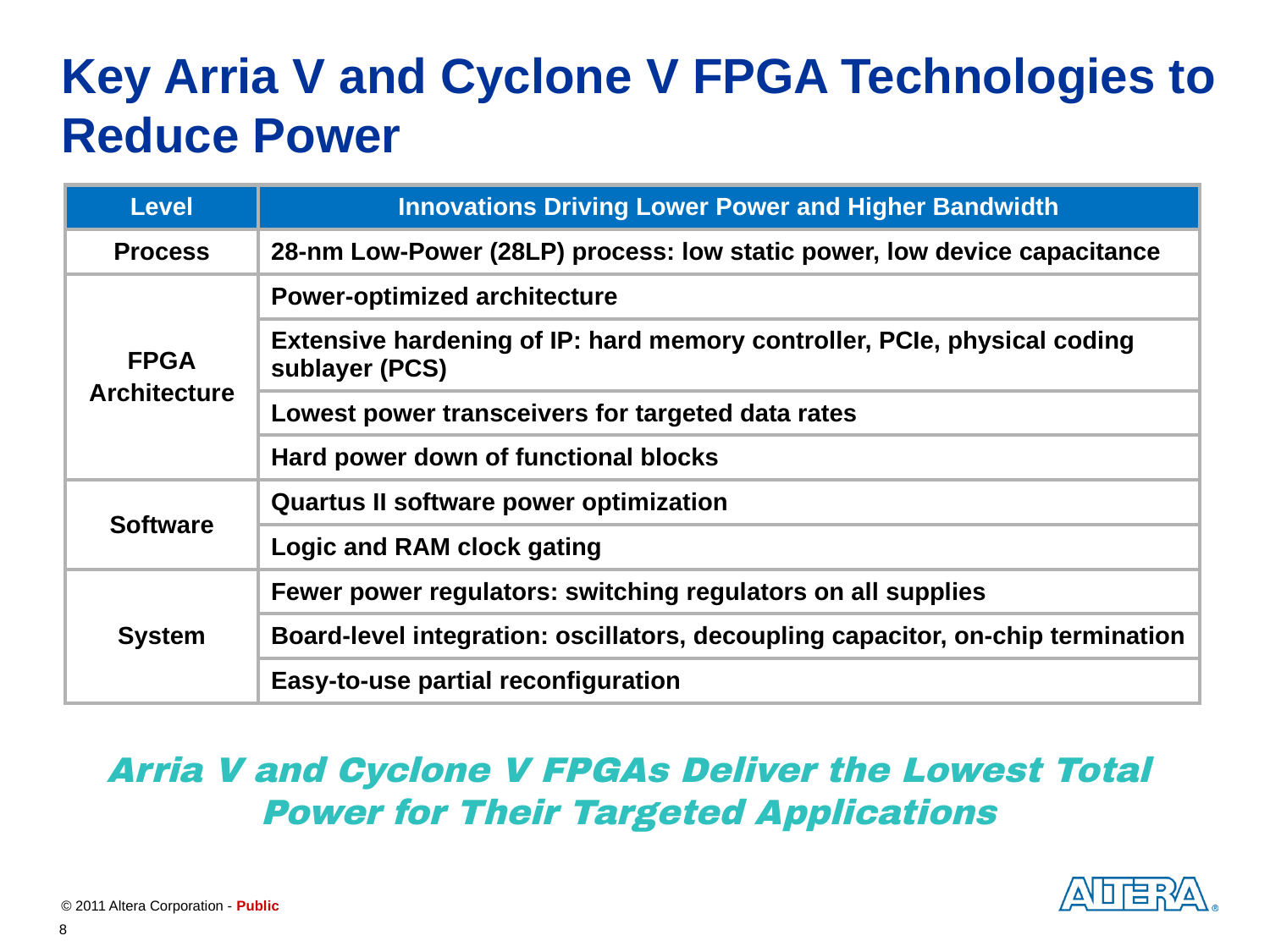

# Key Arria V and Cyclone V FPGA Technologies to Reduce Power
| Level | Innovations Driving Lower Power and Higher Bandwidth |
| --- | --- |
| Process | 28-nm Low-Power (28LP) process: low static power, low device capacitance |
| FPGA Architecture | Power-optimized architecture |
|  | Extensive hardening of IP: hard memory controller, PCIe, physical coding sublayer (PCS) |
|  | Lowest power transceivers for targeted data rates |
|  | Hard power down of functional blocks |
| Software | Quartus II software power optimization |
|  | Logic and RAM clock gating |
| System | Fewer power regulators: switching regulators on all supplies |
|  | Board-level integration: oscillators, decoupling capacitor, on-chip termination |
|  | Easy-to-use partial reconfiguration |
Arria V and Cyclone V FPGAs Deliver the Lowest Total Power for Their Targeted Applications
8